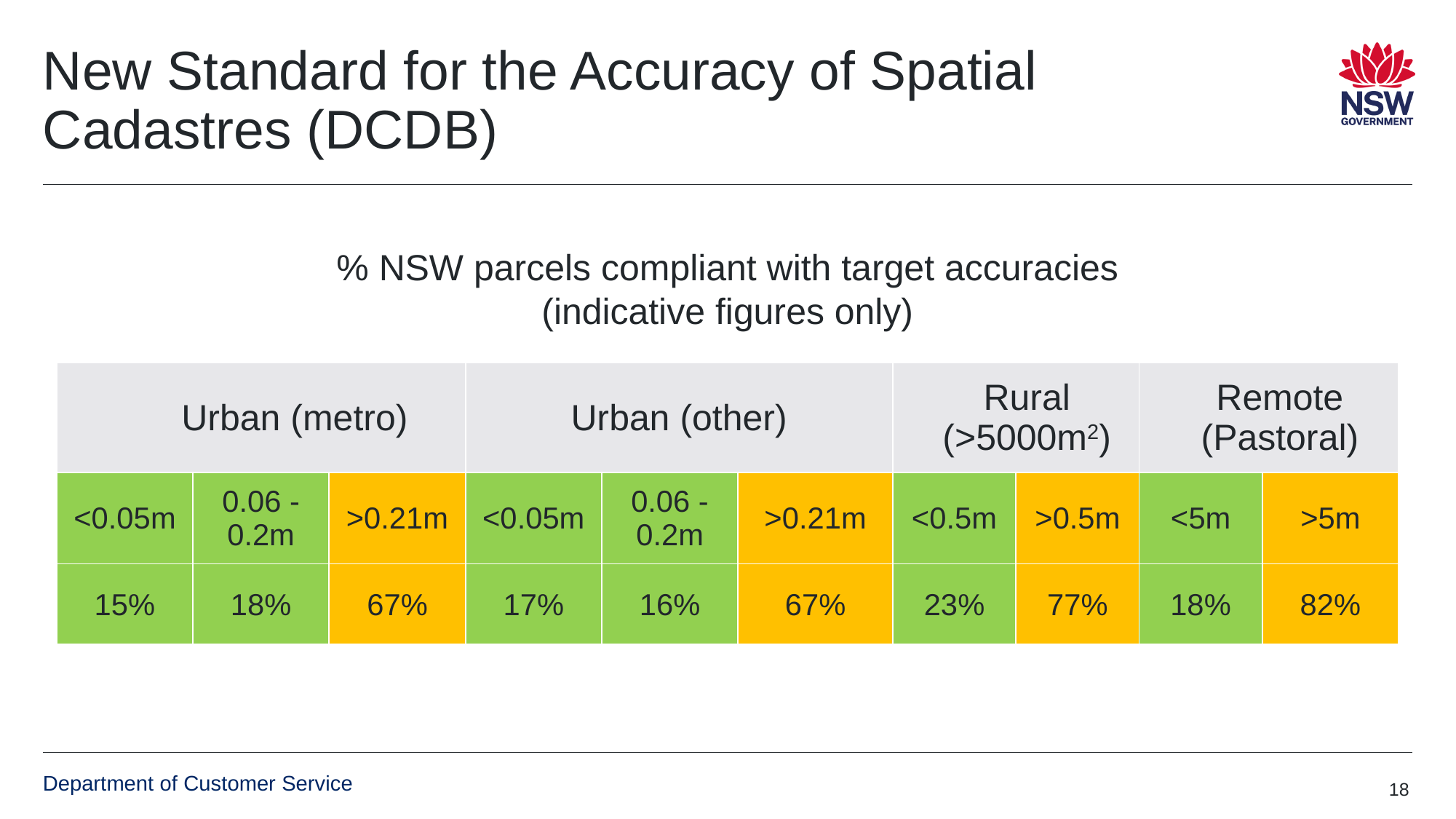

# New Standard for the Accuracy of Spatial Cadastres (DCDB)
% NSW parcels compliant with target accuracies
(indicative figures only)
| Urban (metro) |  |  | Urban (other) |  |  | Rural (>5000m2) |  | Remote (Pastoral) |  |
| --- | --- | --- | --- | --- | --- | --- | --- | --- | --- |
| <0.05m | 0.06 - 0.2m | >0.21m | <0.05m | 0.06 - 0.2m | >0.21m | <0.5m | >0.5m | <5m | >5m |
| 15% | 18% | 67% | 17% | 16% | 67% | 23% | 77% | 18% | 82% |
Department of Customer Service
18